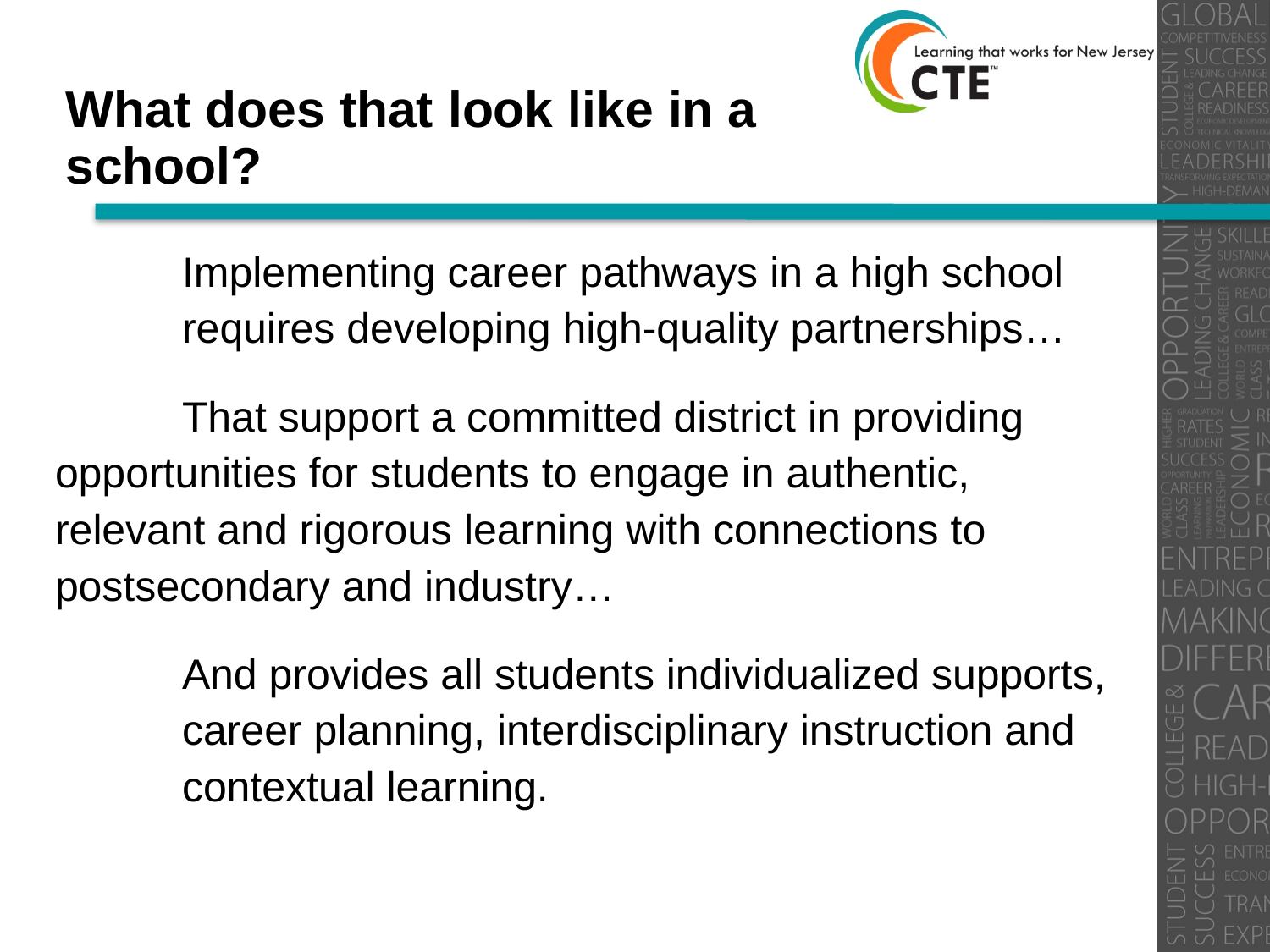

# What does that look like in a school?
	Implementing career pathways in a high school 	requires developing high-quality partnerships…
	That support a committed district in providing 	opportunities for students to engage in authentic, 	relevant and rigorous learning with connections to 	postsecondary and industry…
	And provides all students individualized supports, 	career planning, interdisciplinary instruction and 	contextual learning.